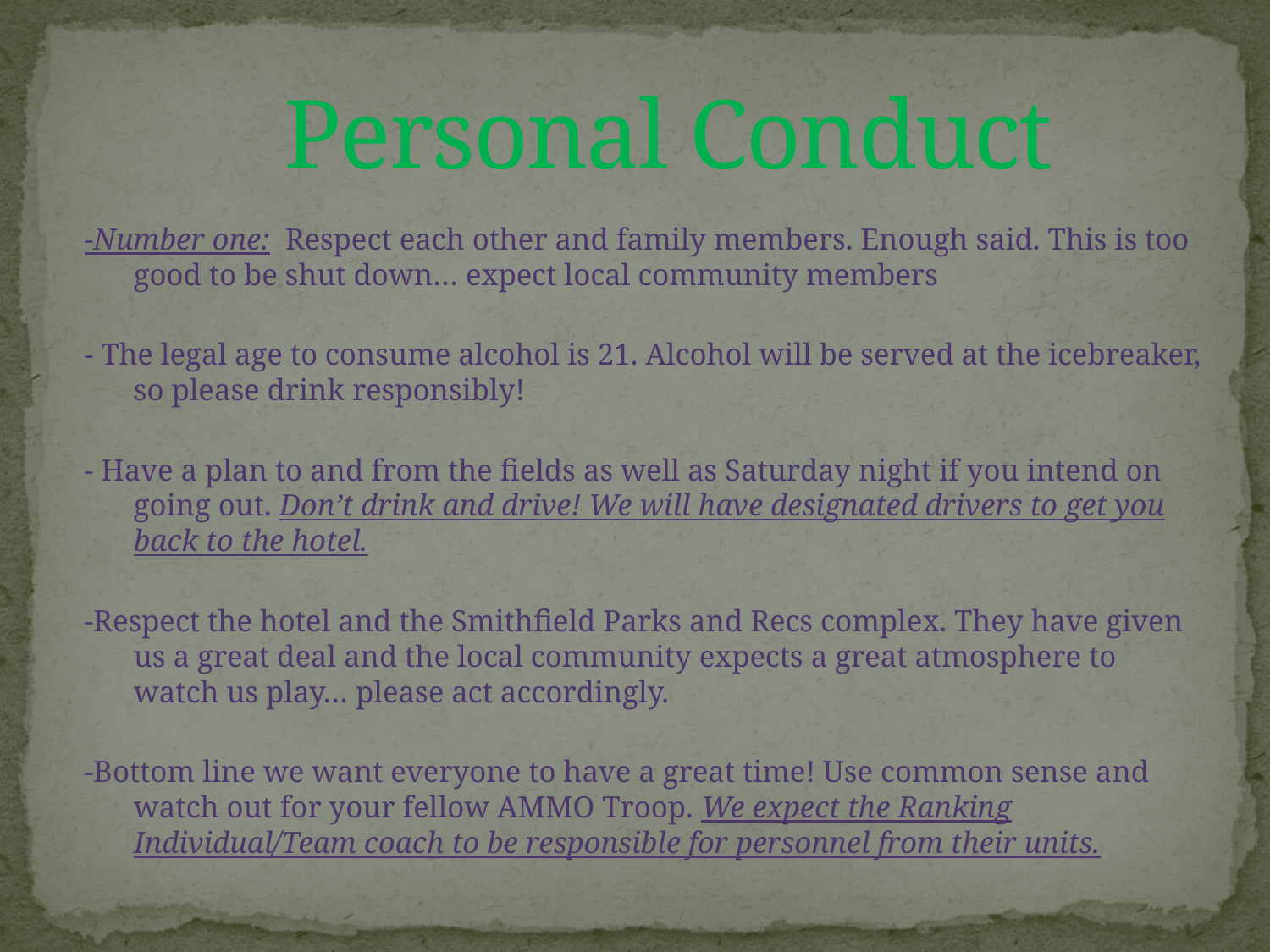

# Personal Conduct

-Number one:  Respect each other and family members. Enough said. This is too good to be shut down… expect local community members

- The legal age to consume alcohol is 21. Alcohol will be served at the icebreaker, so please drink responsibly!

- Have a plan to and from the fields as well as Saturday night if you intend on going out. Don’t drink and drive! We will have designated drivers to get you back to the hotel.

-Respect the hotel and the Smithfield Parks and Recs complex. They have given us a great deal and the local community expects a great atmosphere to watch us play… please act accordingly.

-Bottom line we want everyone to have a great time! Use common sense and watch out for your fellow AMMO Troop. We expect the Ranking Individual/Team coach to be responsible for personnel from their units.